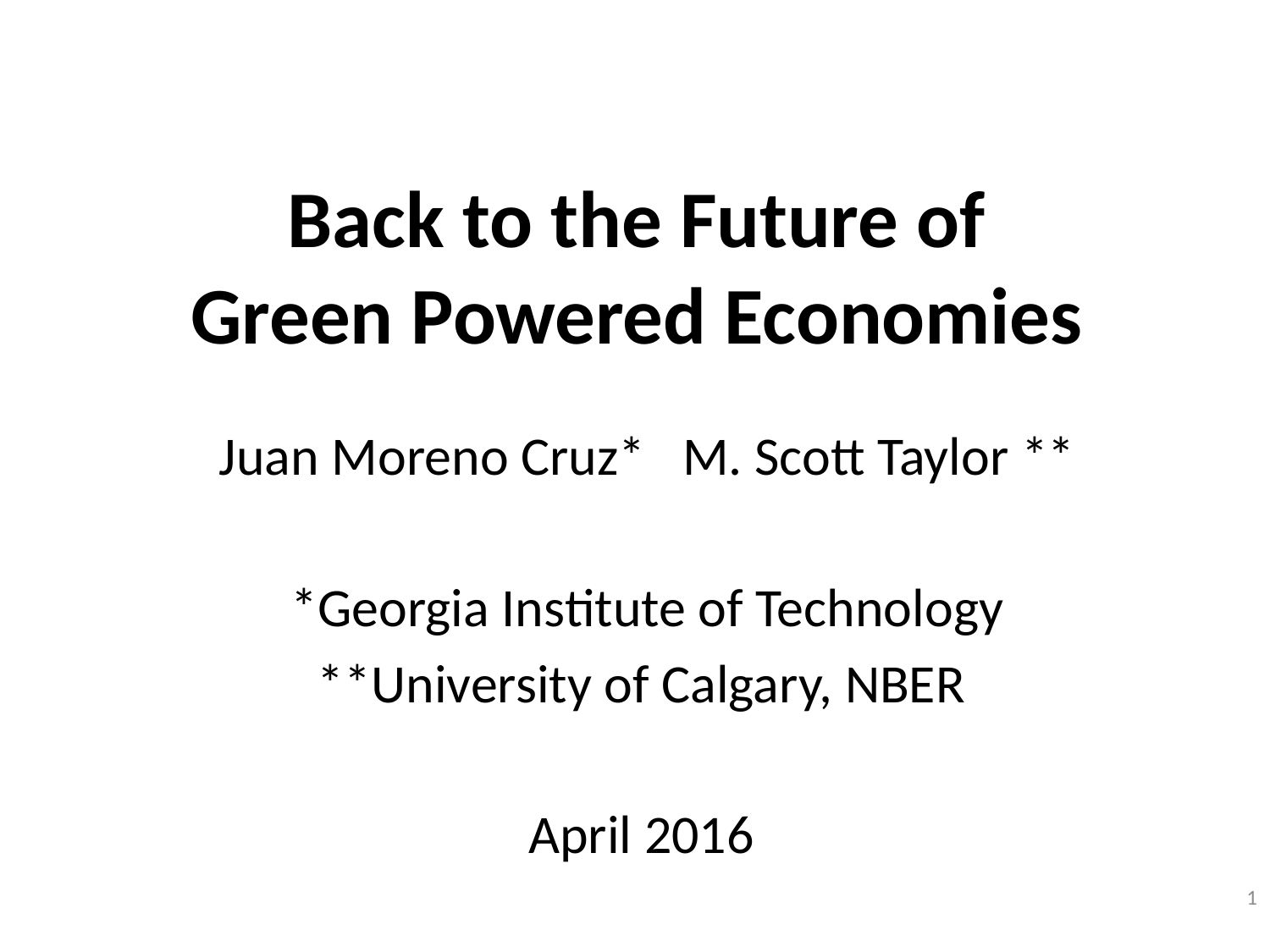

# Back to the Future of Green Powered Economies
Juan Moreno Cruz*   M. Scott Taylor **

*Georgia Institute of Technology
**University of Calgary, NBER

April 2016
1